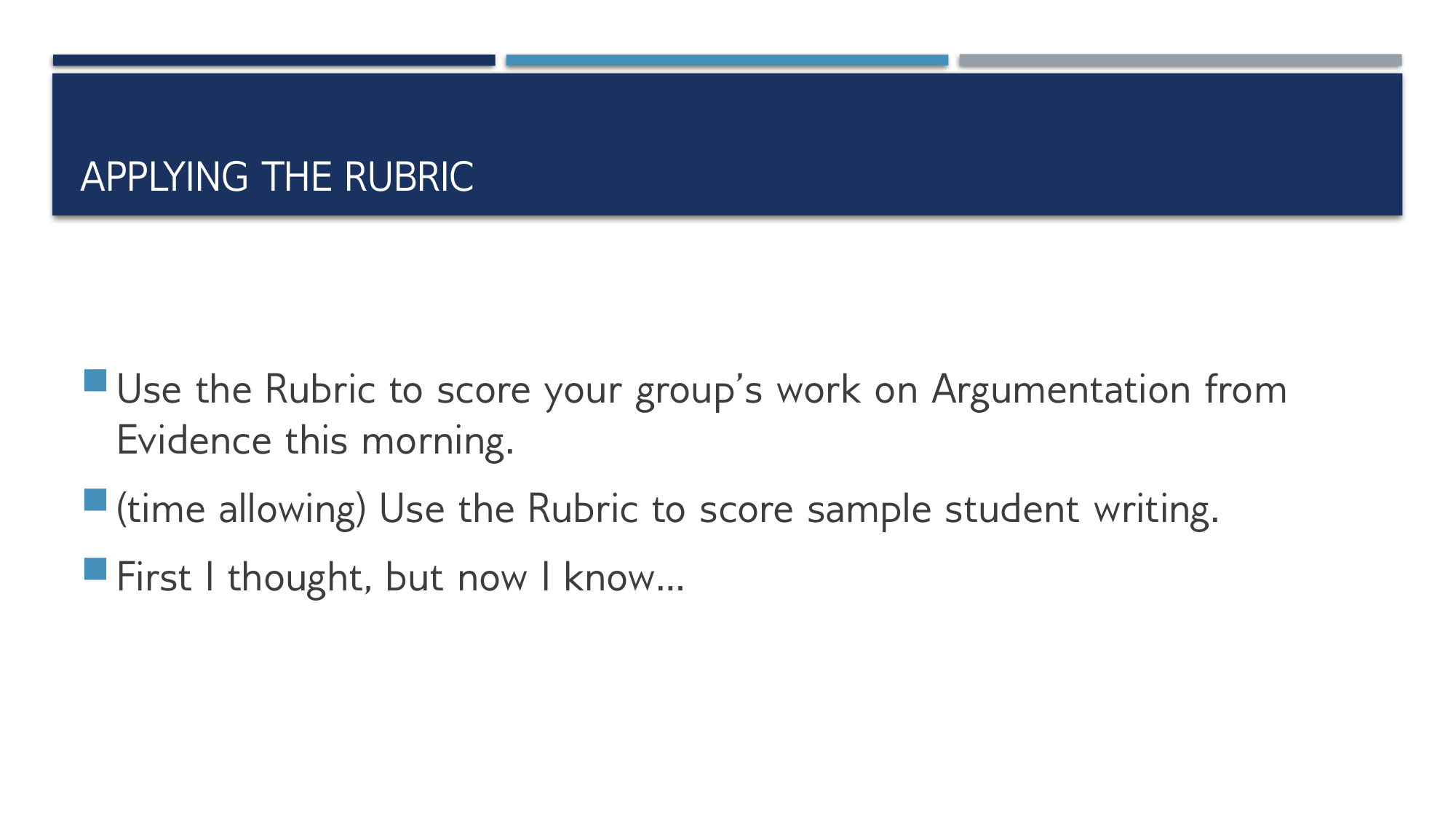

# Applying the rubric
Use the Rubric to score your group’s work on Argumentation from Evidence this morning.
(time allowing) Use the Rubric to score sample student writing.
First I thought, but now I know…